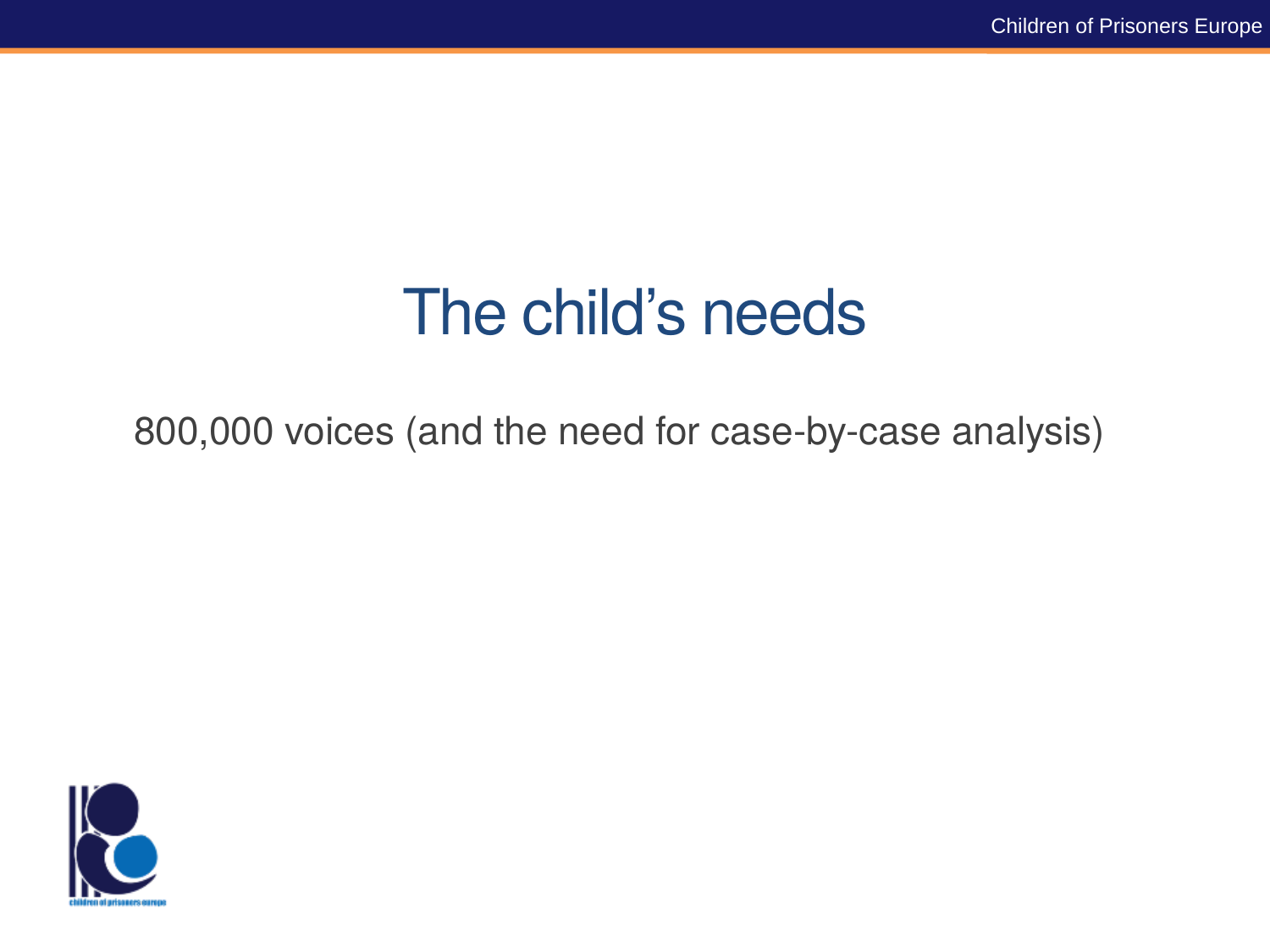

Children of Prisoners Europe
# The child’s needs
800,000 voices (and the need for case-by-case analysis)